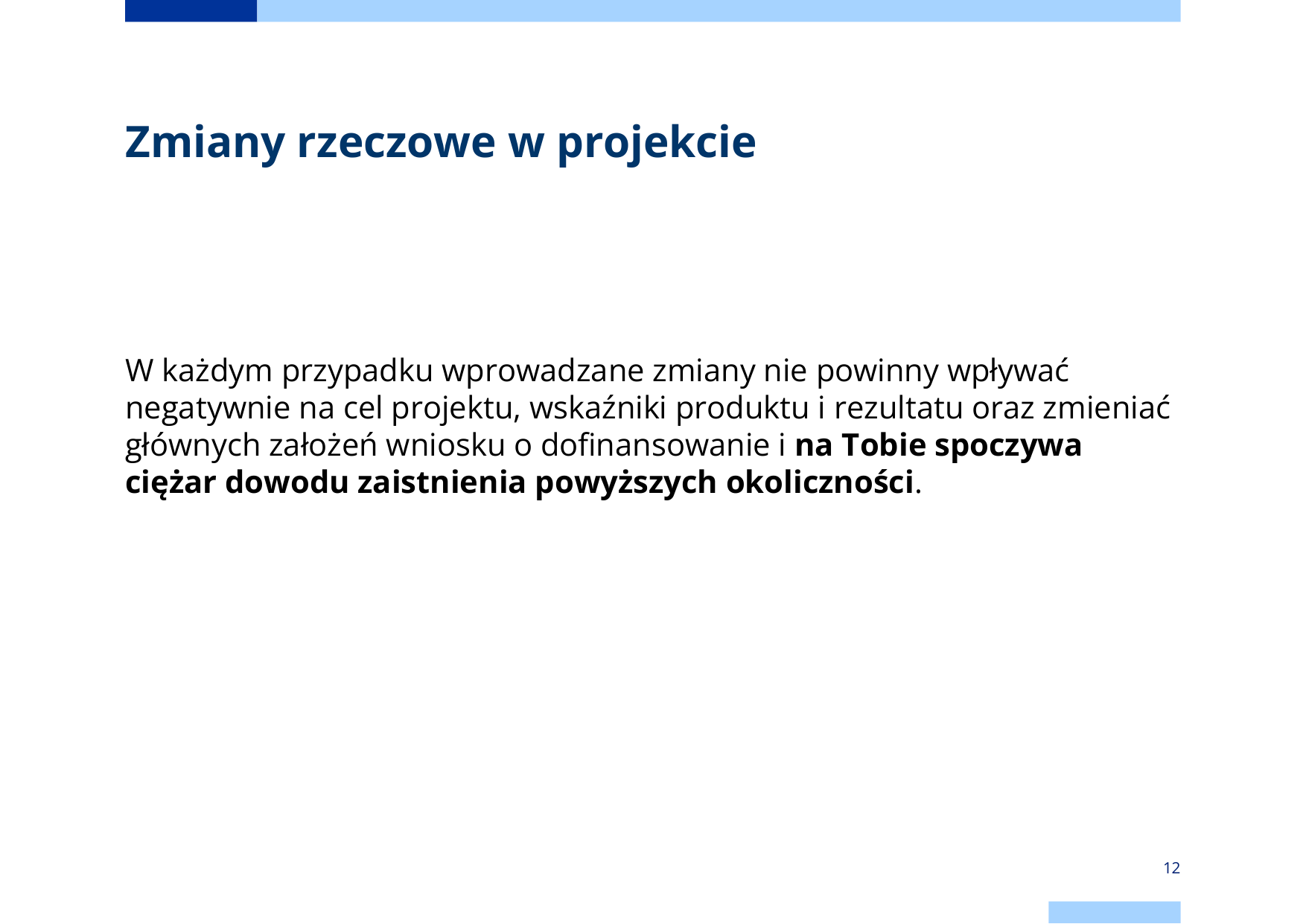

# Zmiany rzeczowe w projekcie

W każdym przypadku wprowadzane zmiany nie powinny wpływać negatywnie na cel projektu, wskaźniki produktu i rezultatu oraz zmieniać głównych założeń wniosku o dofinansowanie i na Tobie spoczywa ciężar dowodu zaistnienia powyższych okoliczności.

12